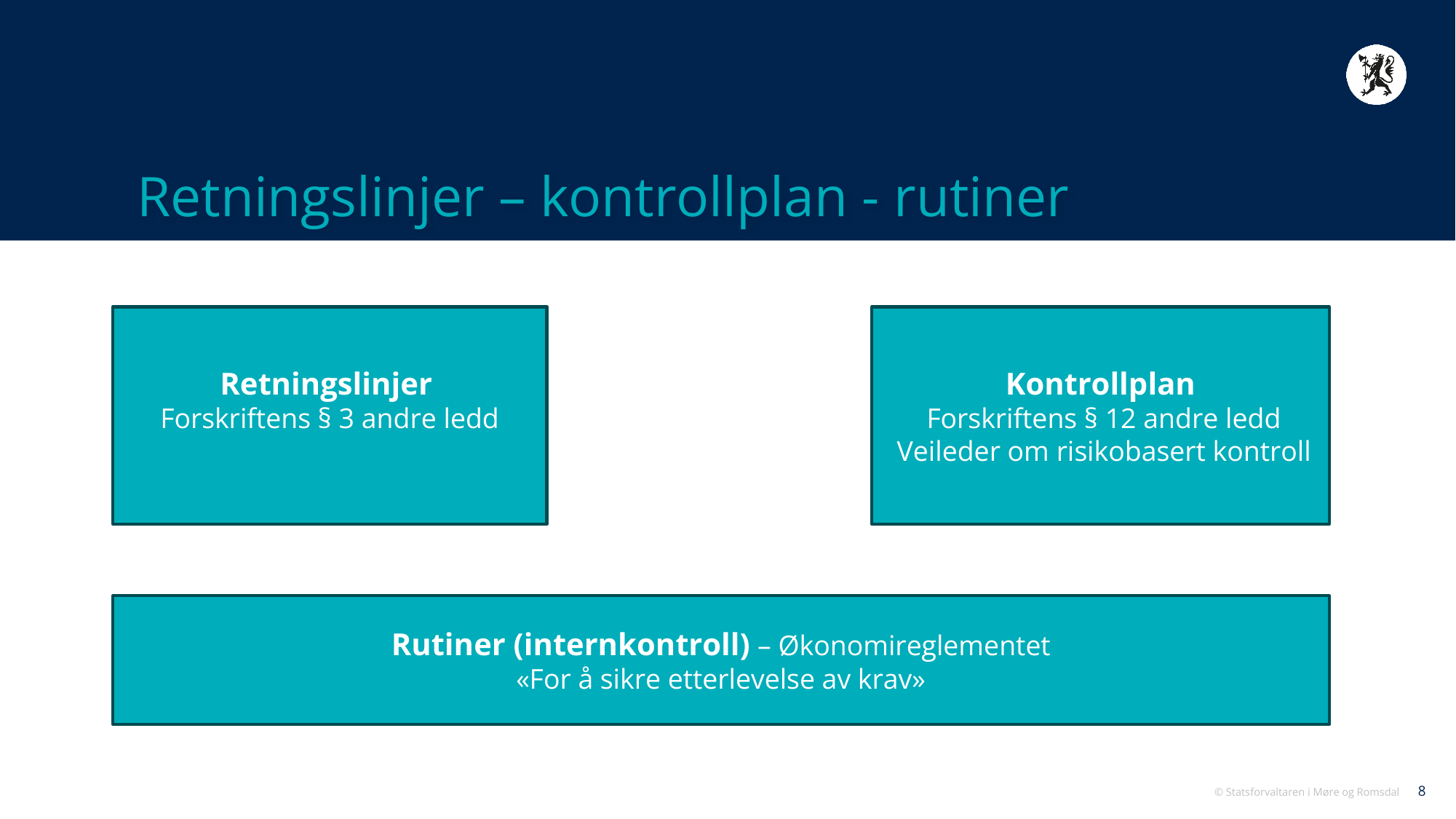

# Retningslinjer – kontrollplan - rutiner
Retningslinjer
Forskriftens § 3 andre ledd
Kontrollplan
 Forskriftens § 12 andre ledd
 Veileder om risikobasert kontroll
Rutiner (internkontroll) – Økonomireglementet
«For å sikre etterlevelse av krav»